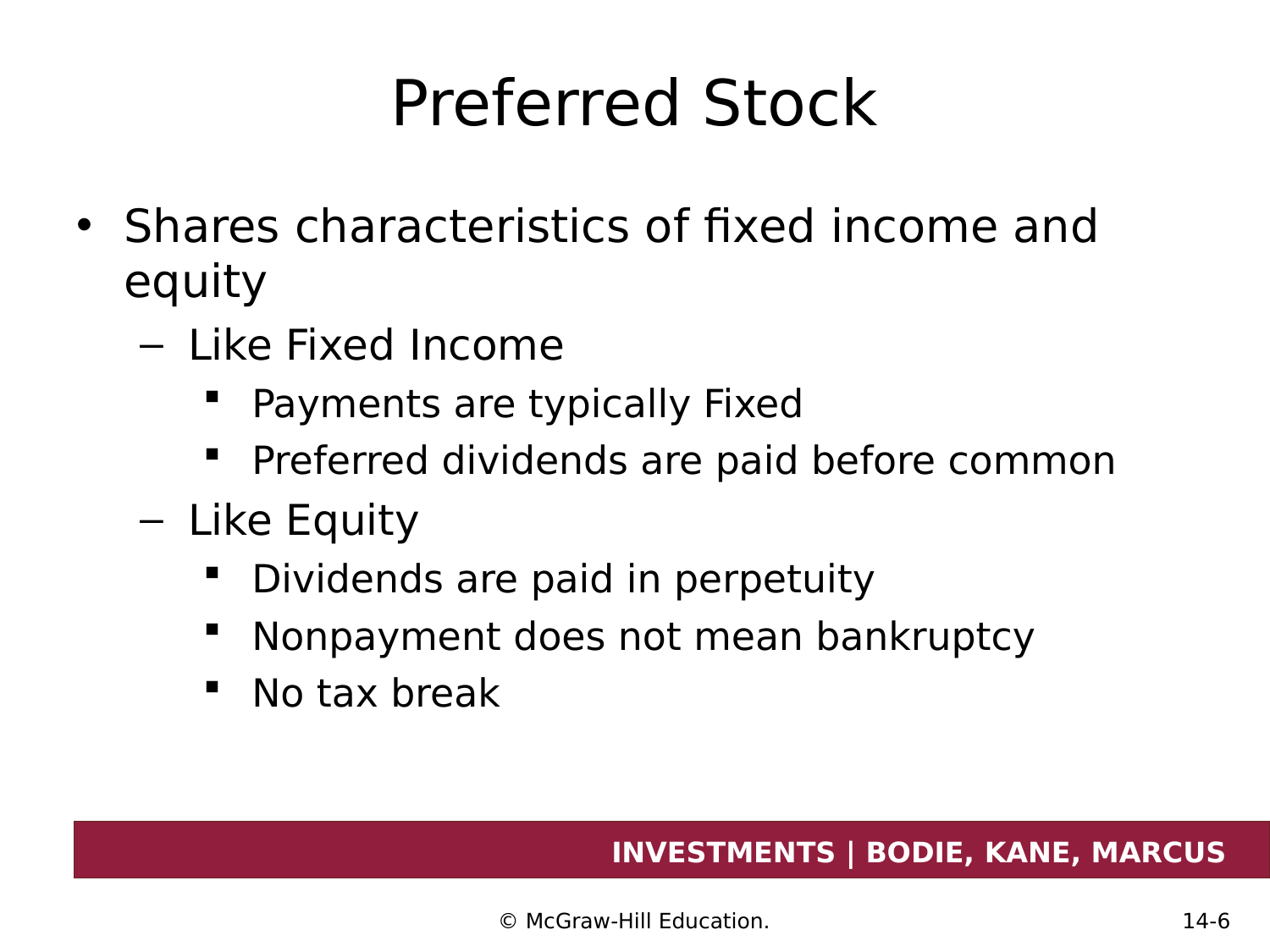

# Preferred Stock
Shares characteristics of fixed income and equity
Like Fixed Income
Payments are typically Fixed
Preferred dividends are paid before common
Like Equity
Dividends are paid in perpetuity
Nonpayment does not mean bankruptcy
No tax break